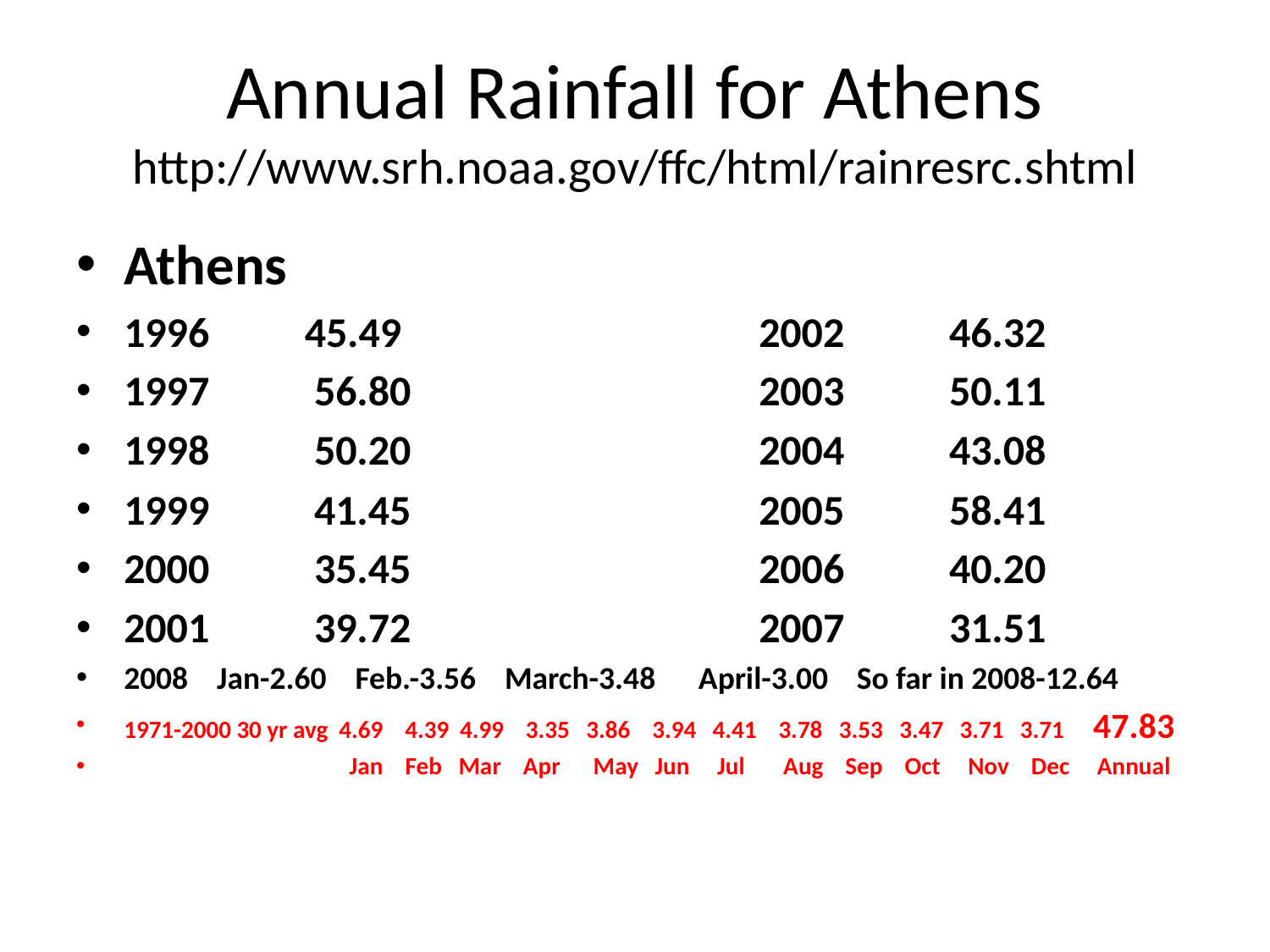

# Annual Rainfall for Athens http://www.srh.noaa.gov/ffc/html/rainresrc.shtml
Athens
1996          45.49  			2002           46.32
1997           56.80  			2003           50.11
1998           50.20 			2004           43.08
1999           41.45 			2005           58.41
2000           35.45  			2006           40.20
2001           39.72  			2007           31.51
2008    Jan-2.60    Feb.-3.56    March-3.48      April-3.00    So far in 2008-12.64
1971-2000 30 yr avg  4.69    4.39  4.99    3.35   3.86    3.94   4.41    3.78   3.53   3.47   3.71   3.71     47.83
                                         Jan    Feb   Mar    Apr      May   Jun     Jul       Aug    Sep    Oct     Nov    Dec     Annual